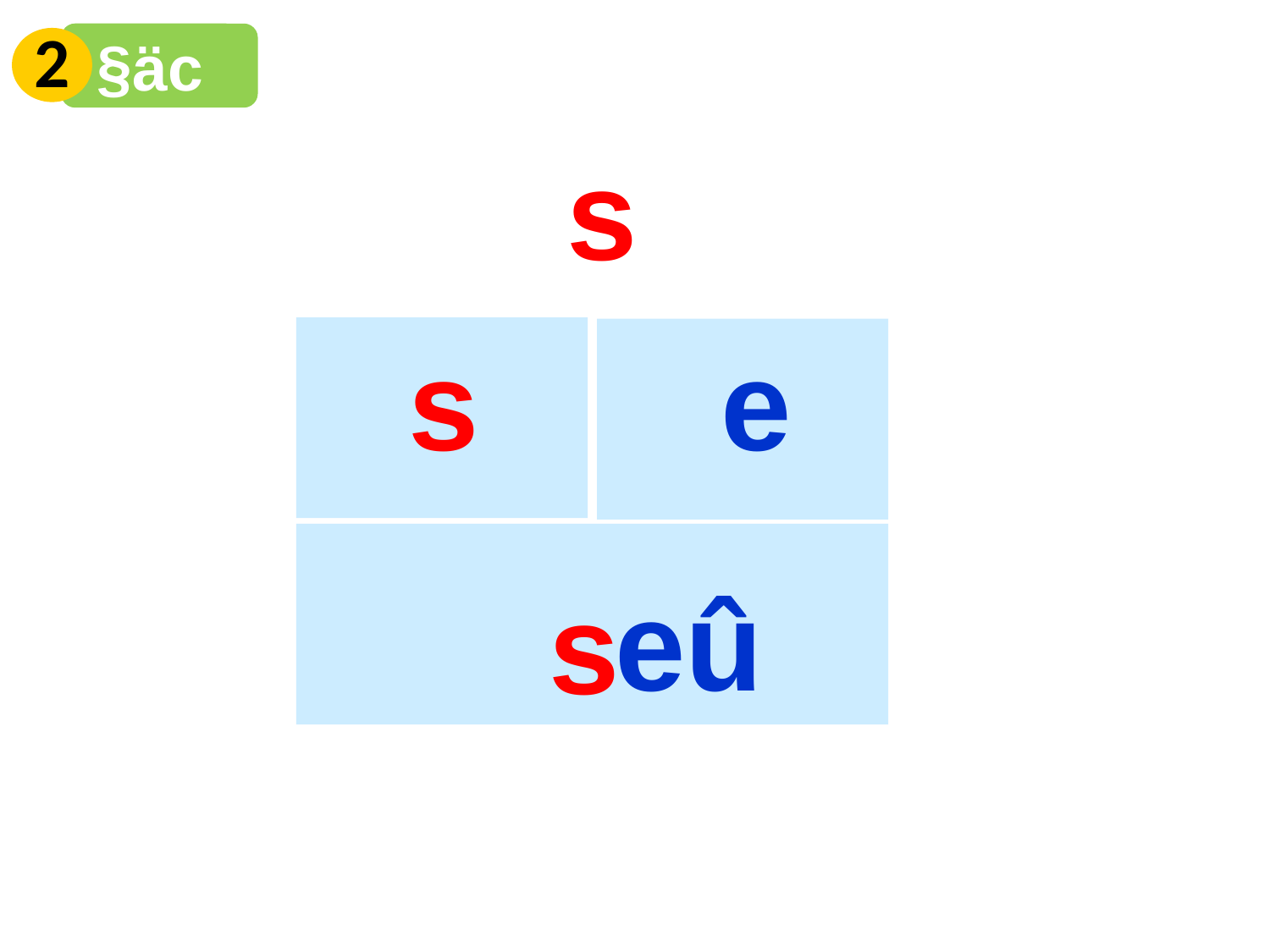

2
§äc

s
s

e
eû
s